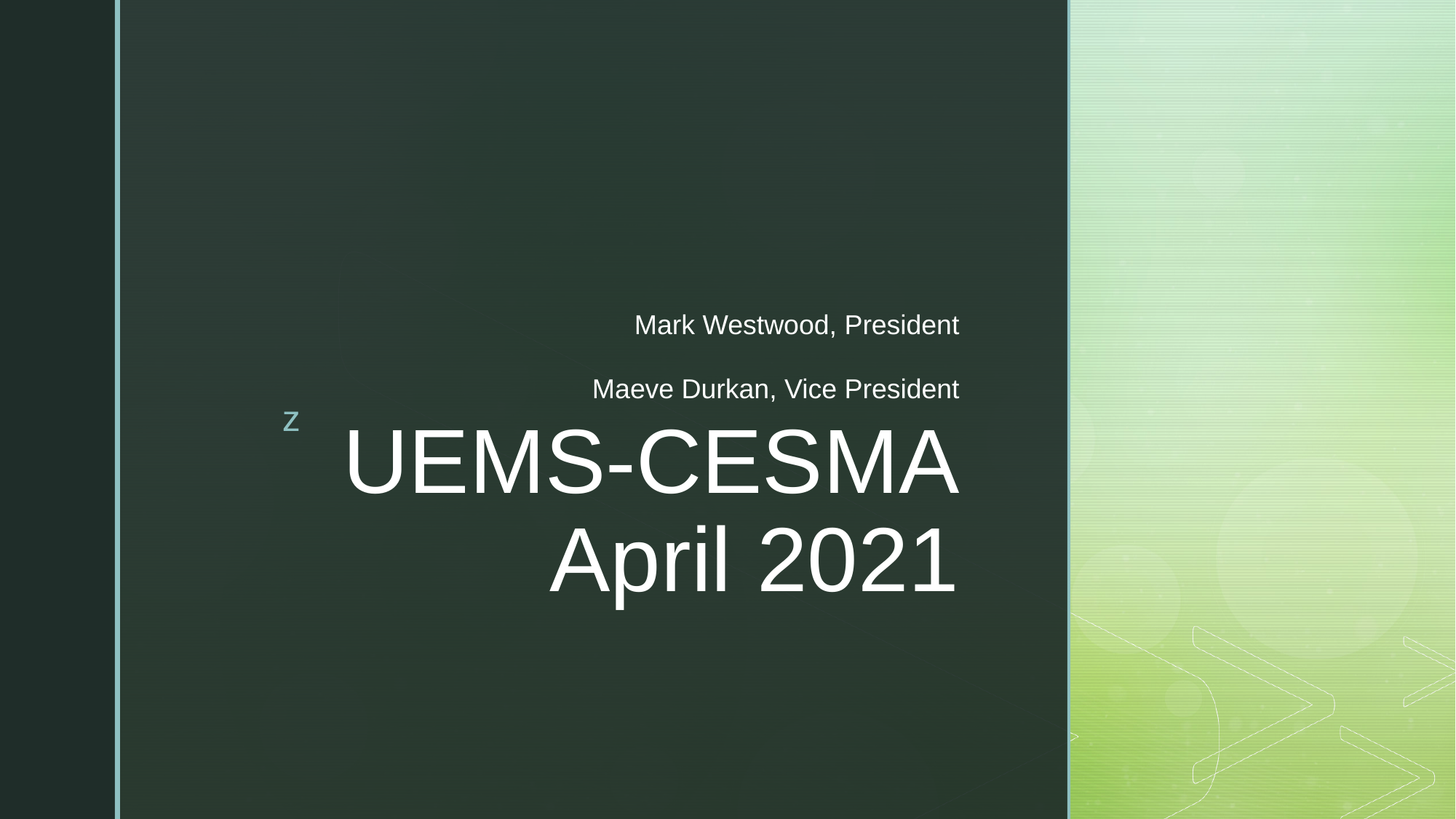

Mark Westwood, President
Maeve Durkan, Vice President
# UEMS-CESMA April 2021